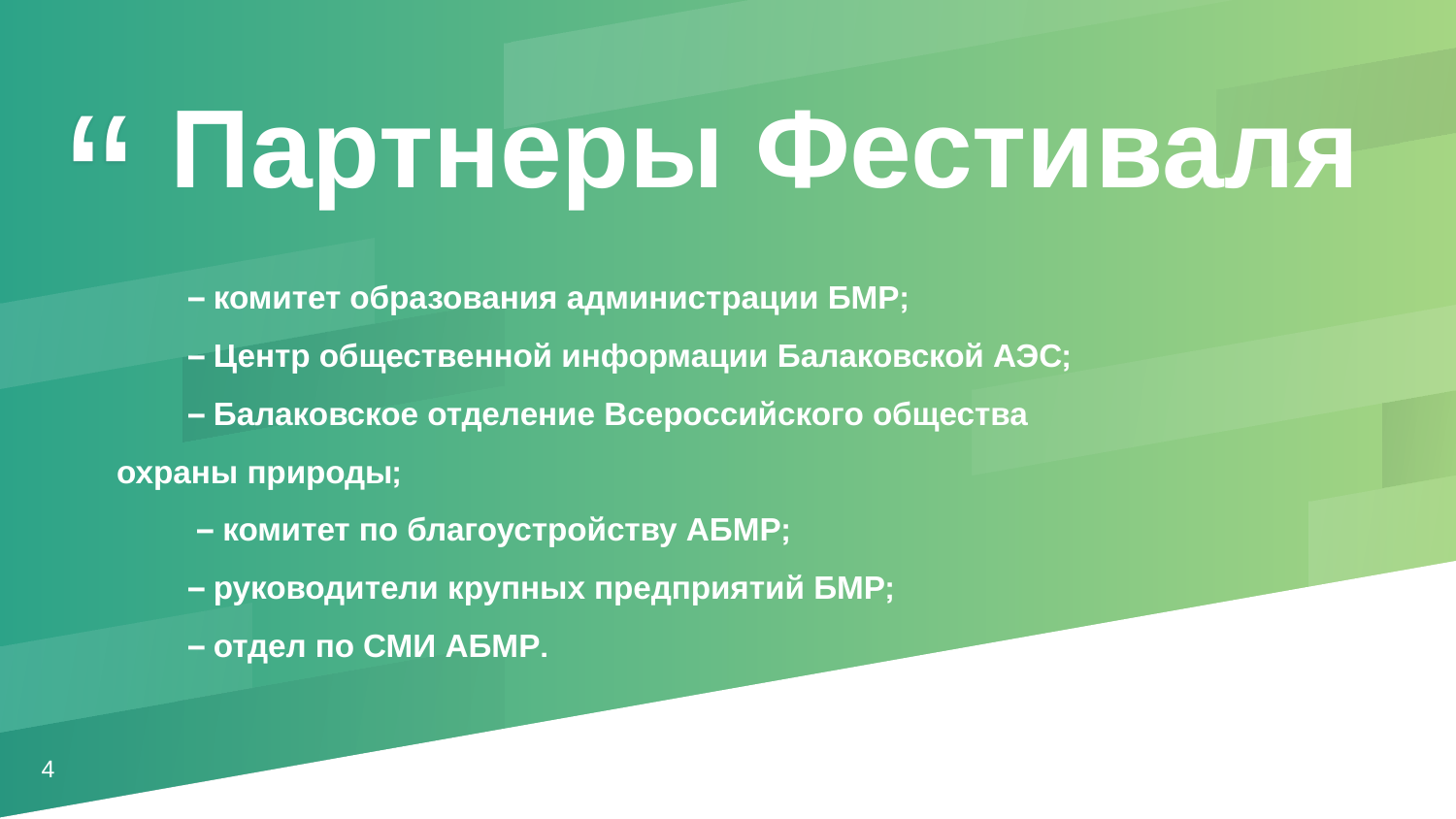

Партнеры Фестиваля
– комитет образования администрации БМР;
– Центр общественной информации Балаковской АЭС;
– Балаковское отделение Всероссийского общества охраны природы;
 – комитет по благоустройству АБМР;
– руководители крупных предприятий БМР;
– отдел по СМИ АБМР.
4